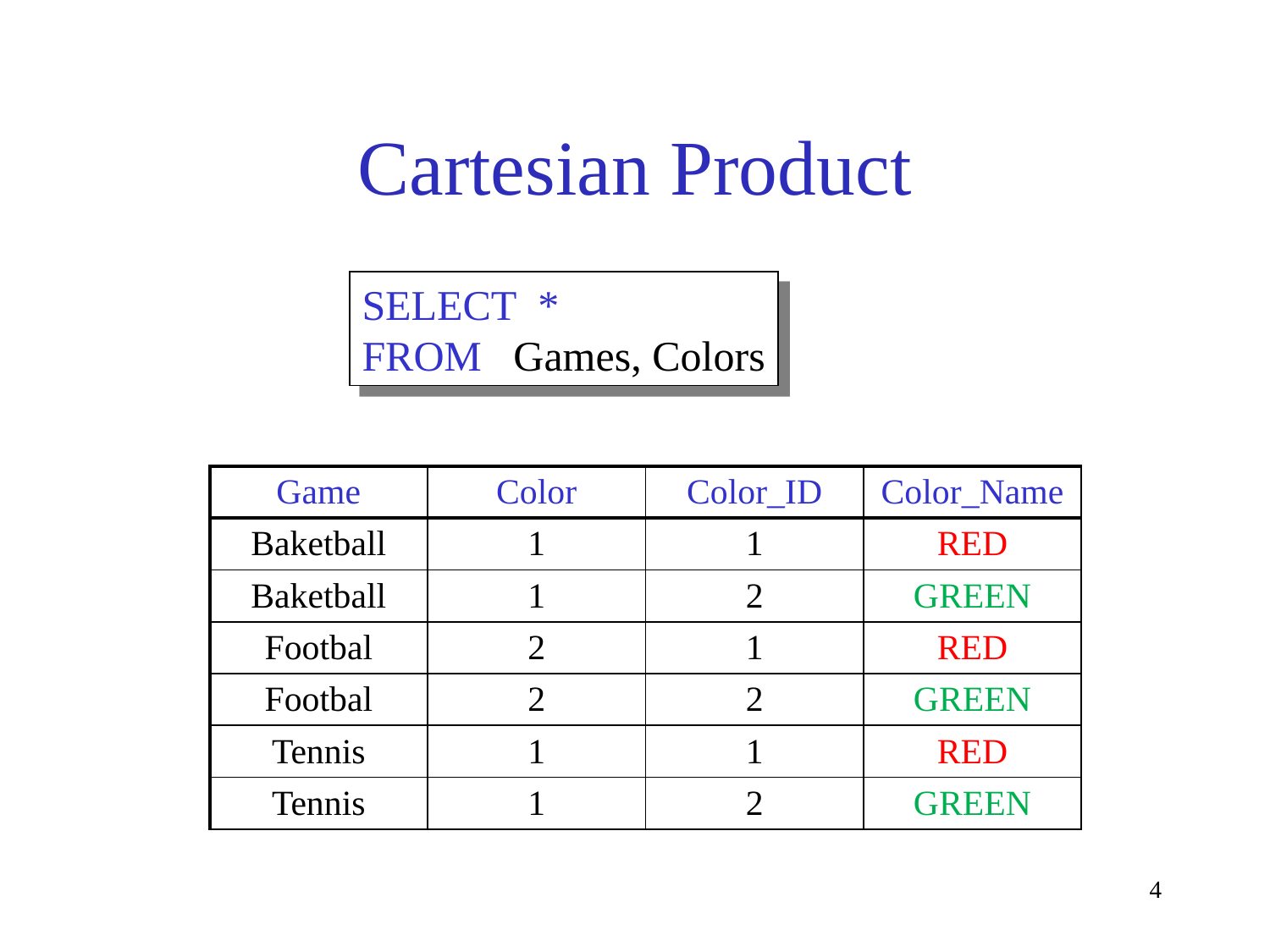

# Cartesian Product
SELECT  *
FROM   Games, Colors
| Game | Color | Color\_ID | Color\_Name |
| --- | --- | --- | --- |
| Baketball | 1 | 1 | RED |
| Baketball | 1 | 2 | GREEN |
| Footbal | 2 | 1 | RED |
| Footbal | 2 | 2 | GREEN |
| Tennis | 1 | 1 | RED |
| Tennis | 1 | 2 | GREEN |
4